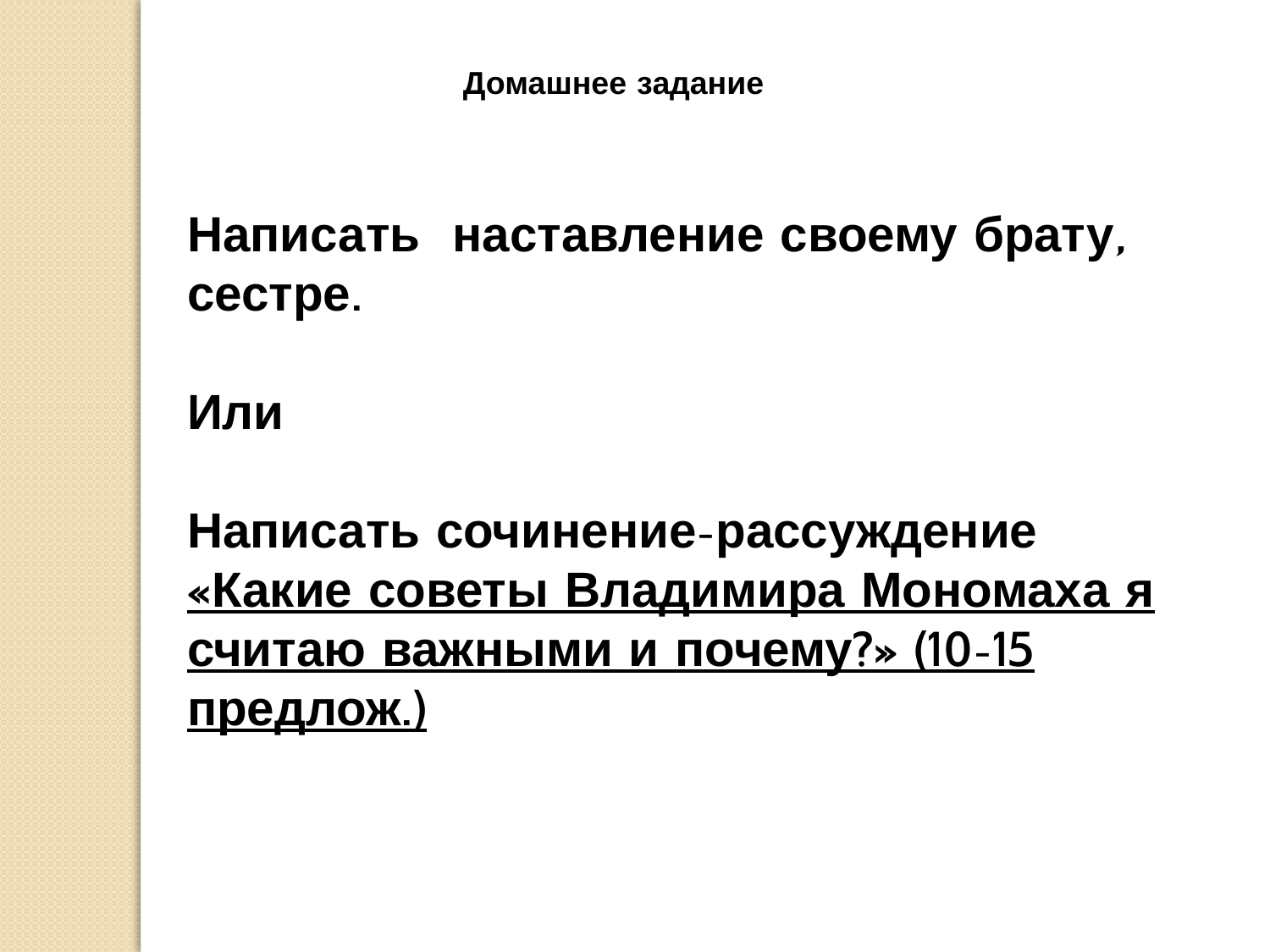

Домашнее задание
Написать  наставление своему брату, сестре.

Или

Написать сочинение-рассуждение
«Какие советы Владимира Мономаха я считаю важными и почему?» (10-15 предлож.)